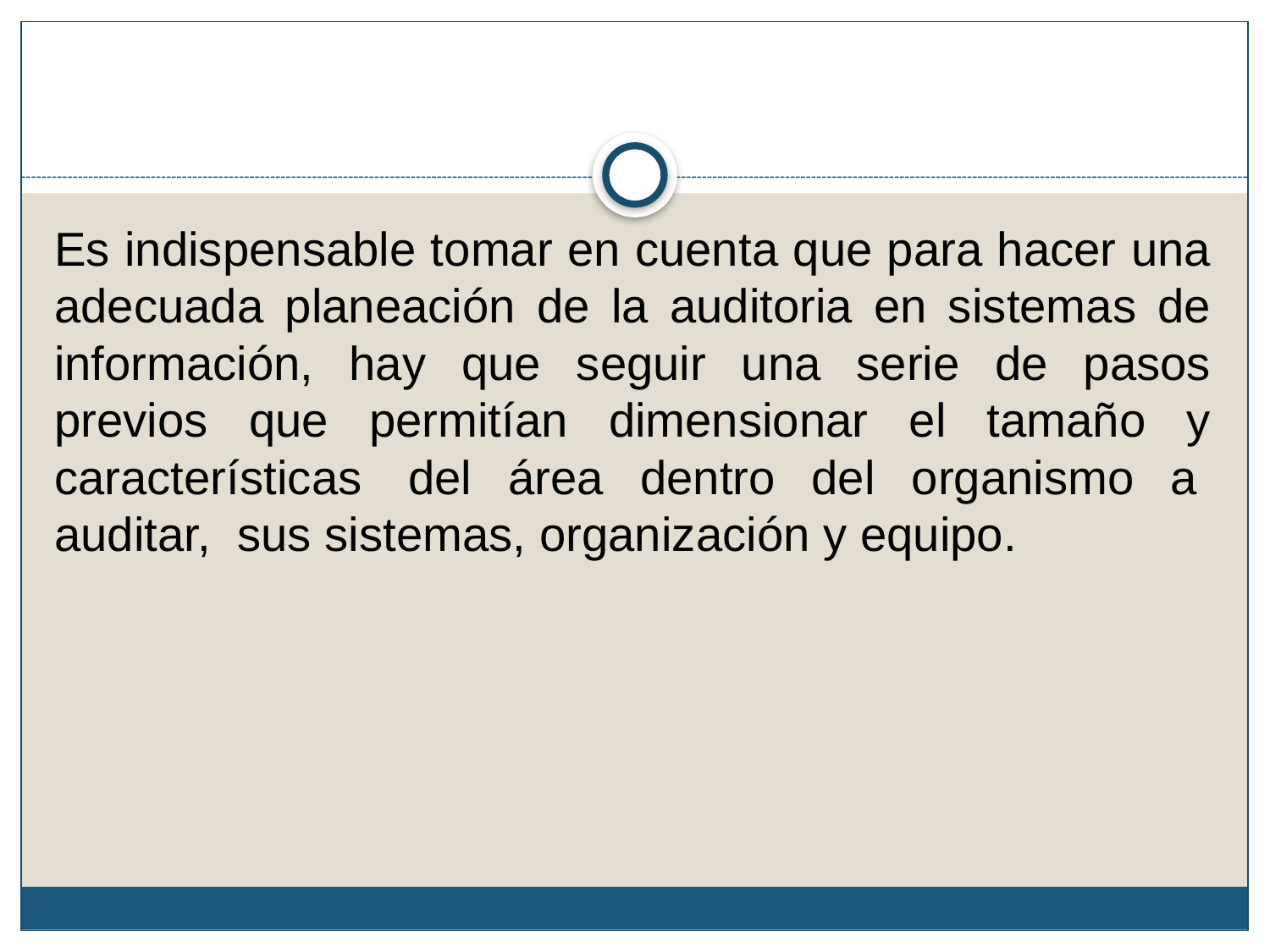

Es indispensable tomar en cuenta que para hacer una adecuada planeación de la auditoria en sistemas de información, hay que seguir una serie de pasos previos que permitían dimensionar el tamaño y características  del  área  dentro  del  organismo  a  auditar,  sus sistemas, organización y equipo.